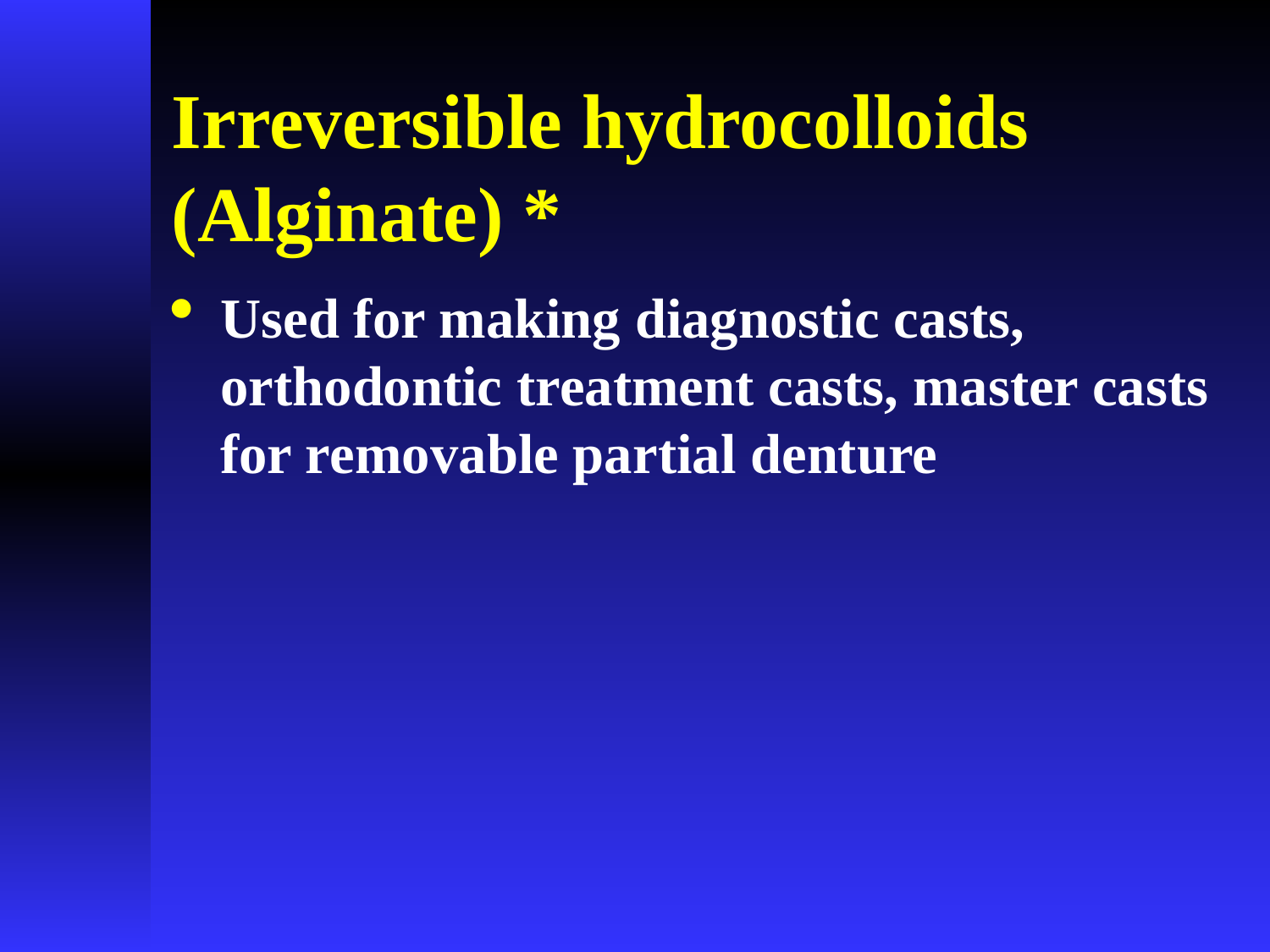

# Irreversible hydrocolloids (Alginate) *
Used for making diagnostic casts, orthodontic treatment casts, master casts for removable partial denture